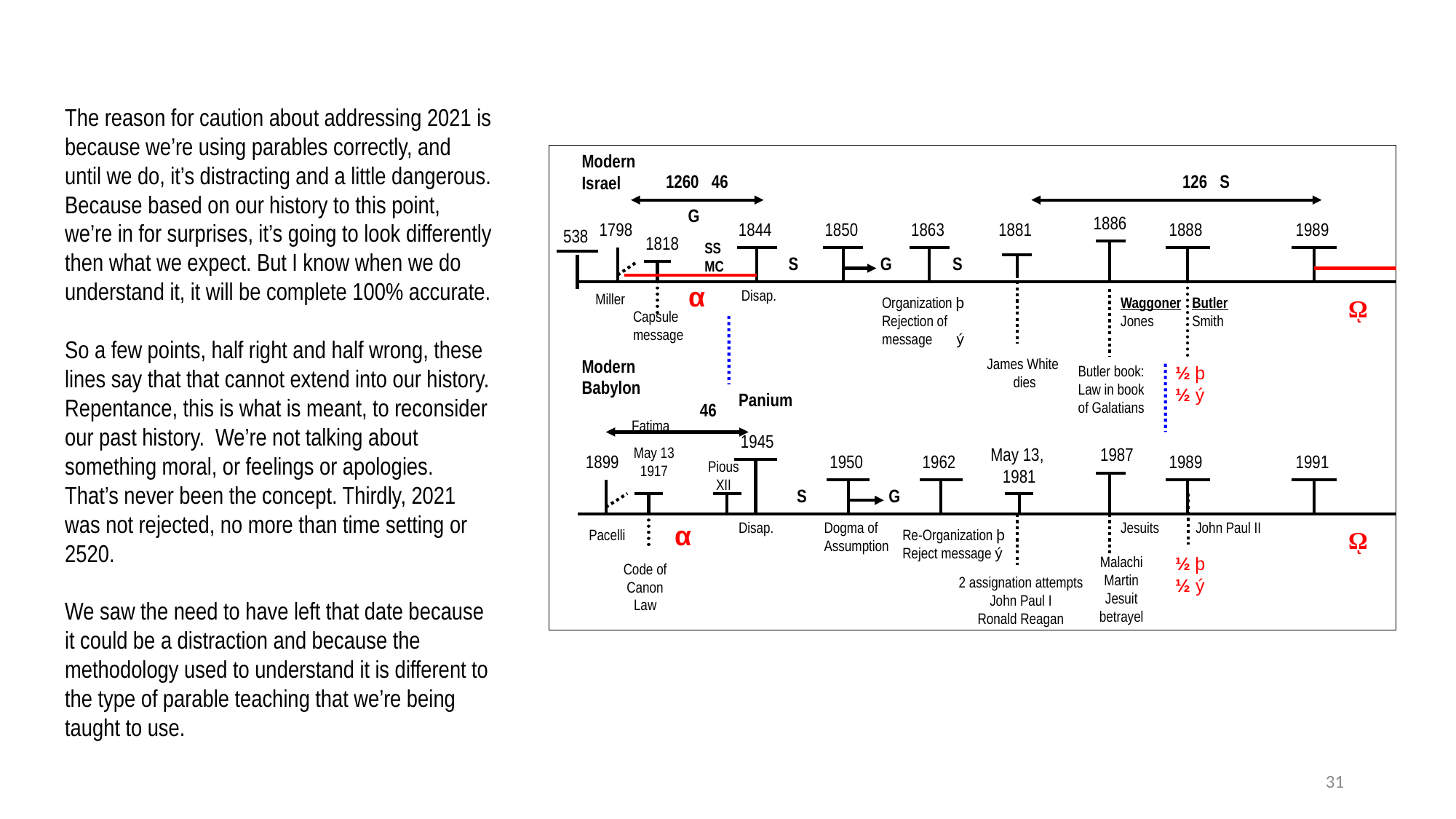

The reason for caution about addressing 2021 is because we’re using parables correctly, and until we do, it’s distracting and a little dangerous. Because based on our history to this point, we’re in for surprises, it’s going to look differently then what we expect. But I know when we do understand it, it will be complete 100% accurate.

So a few points, half right and half wrong, these lines say that that cannot extend into our history. Repentance, this is what is meant, to reconsider our past history.  We’re not talking about something moral, or feelings or apologies. That’s never been the concept. Thirdly, 2021 was not rejected, no more than time setting or 2520.

We saw the need to have left that date because it could be a distraction and because the methodology used to understand it is different to the type of parable teaching that we’re being taught to use.

Modern
Israel
1260   46
126   S

G

1886
1798
1844
1850
1863
1881
1888
1989
538
1818
SS MC

S

G

S

α

Disap.

Miller
Organization þ
Rejection of  message       ý

Waggoner
Jones
Butler
Smith
ῼ
Capsule message

Modern
Babylon
James White
dies
Butler book:
Law in book of Galatians
½ þ
½ ý

Panium
46
Fatima
1945

May 13
1917
May 13,
1981
1987
1899
1950
1962
1989
1991
Pious XII

S

G

α
Disap.
Dogma of Assumption

Jesuits
John Paul II
Pacelli
Re-Organization þ
Reject message ý
ῼ
Malachi Martin
Jesuit betrayel
½ þ
½ ý
Code of Canon Law
2 assignation attempts
John Paul I
Ronald Reagan
31